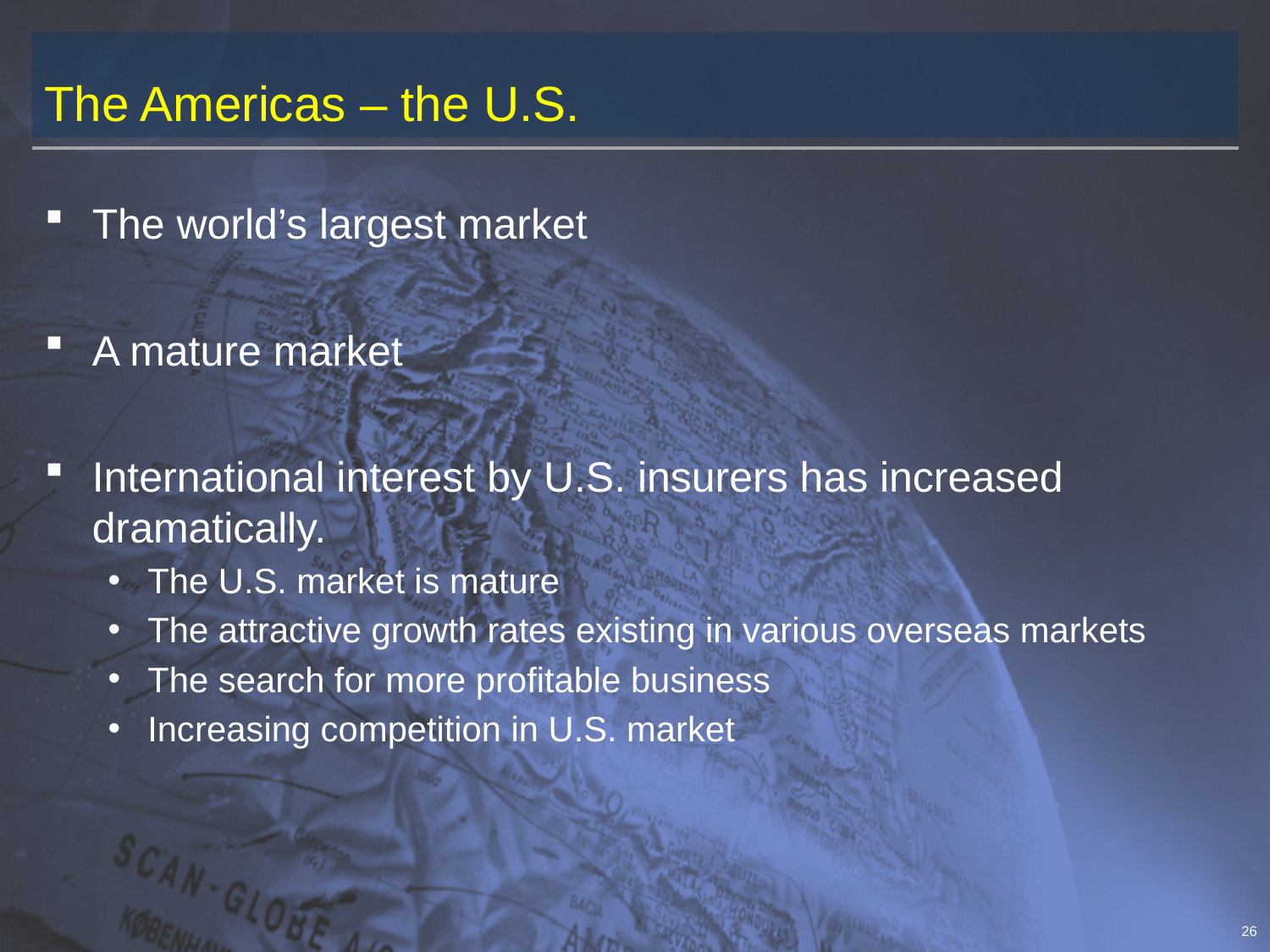

# The Americas – the U.S.
The world’s largest market

A mature market

International interest by U.S. insurers has increased dramatically.
The U.S. market is mature
The attractive growth rates existing in various overseas markets
The search for more profitable business
Increasing competition in U.S. market

26